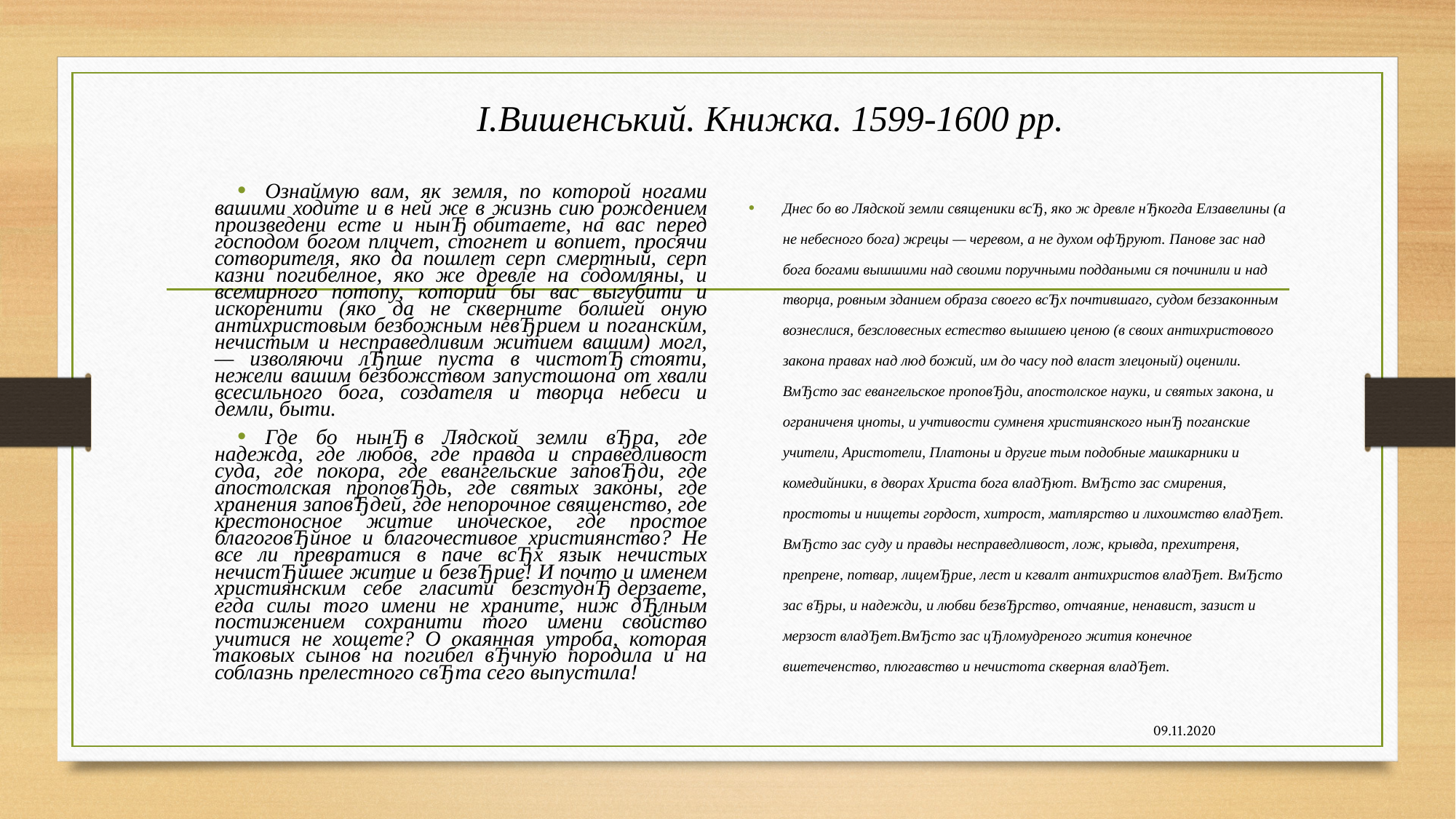

# І.Вишенський. Книжка. 1599-1600 рр.
Ознаймую вам, як земля, по которой ногами вашими ходите и в ней же в жизнь сию рождением произведени есте и нынЂ обитаете, на вас перед господом богом плцчет, стогнет и вопиет, просячи сотворителя, яко да пошлет серп смертный, серп казни погибелное, яко же древле на содомляны, и всемирного потопу, которий бы вас выгубити и искоренити (яко да не скверните болшей оную антихристовым безбожным невЂрием и поганским, нечистым и несправедливим житием вашим) могл, — изволяючи лЂпше пуста в чистотЂ стояти, нежели вашим безбожством запустошона от хвали всесильного бога, создателя и творца небеси и демли, быти.
Где бо нынЂ в Лядской земли вЂра, где надежда, где любов, где правда и справедливост суда, где покора, где евангельские заповЂди, где апостолская проповЂдь, где святых законы, где хранения заповЂдей, где непорочное священство, где крестоносное житие иноческое, где простое благоговЂйное и благочестивое християнство? Не все ли превратися в паче всЂх язык нечистых нечистЂйшее житие и безвЂрие! И почто и именем християнским себе гласити безстуднЂ дерзаете, егда силы того имени не храните, ниж дЂлным постижением сохранити того имени свойство учитися не хощете? О окаянная утроба, которая таковых сынов на погибел вЂчную породила и на соблазнь прелестного свЂта сего выпустила!

Днес бо во Лядской земли священики всЂ, яко ж древле нЂкогда Елзавелины (а не небесного бога) жрецы — черевом, а не духом офЂруют. Панове зас над бога богами вышшими над своими поручными поддаными ся починили и над творца, ровным зданием образа своего всЂх почтившаго, судом беззаконным вознеслися, безсловесных естество вышшею ценою (в своих антихристового закона правах над люд божий, им до часу под власт злецоный) оценили. ВмЂсто зас евангельское проповЂди, апостолское науки, и святых закона, и ограниченя цноты, и учтивости сумненя християнского нынЂ поганские учители, Аристотели, Платоны и другие тым подобные машкарники и комедийники, в дворах Христа бога владЂют. ВмЂсто зас смирения, простоты и нищеты гордост, хитрост, матлярство и лихоимство владЂет. ВмЂсто зас суду и правды несправедливост, лож, крывда, прехитреня, препрене, потвар, лицемЂрие, лест и кгвалт антихристов владЂет. ВмЂсто зас вЂры, и надежди, и любви безвЂрство, отчаяние, ненавист, зазист и мерзост владЂет.ВмЂсто зас цЂломудреного жития конечное вшетеченство, плюгавство и нечистота скверная владЂет.
09.11.2020